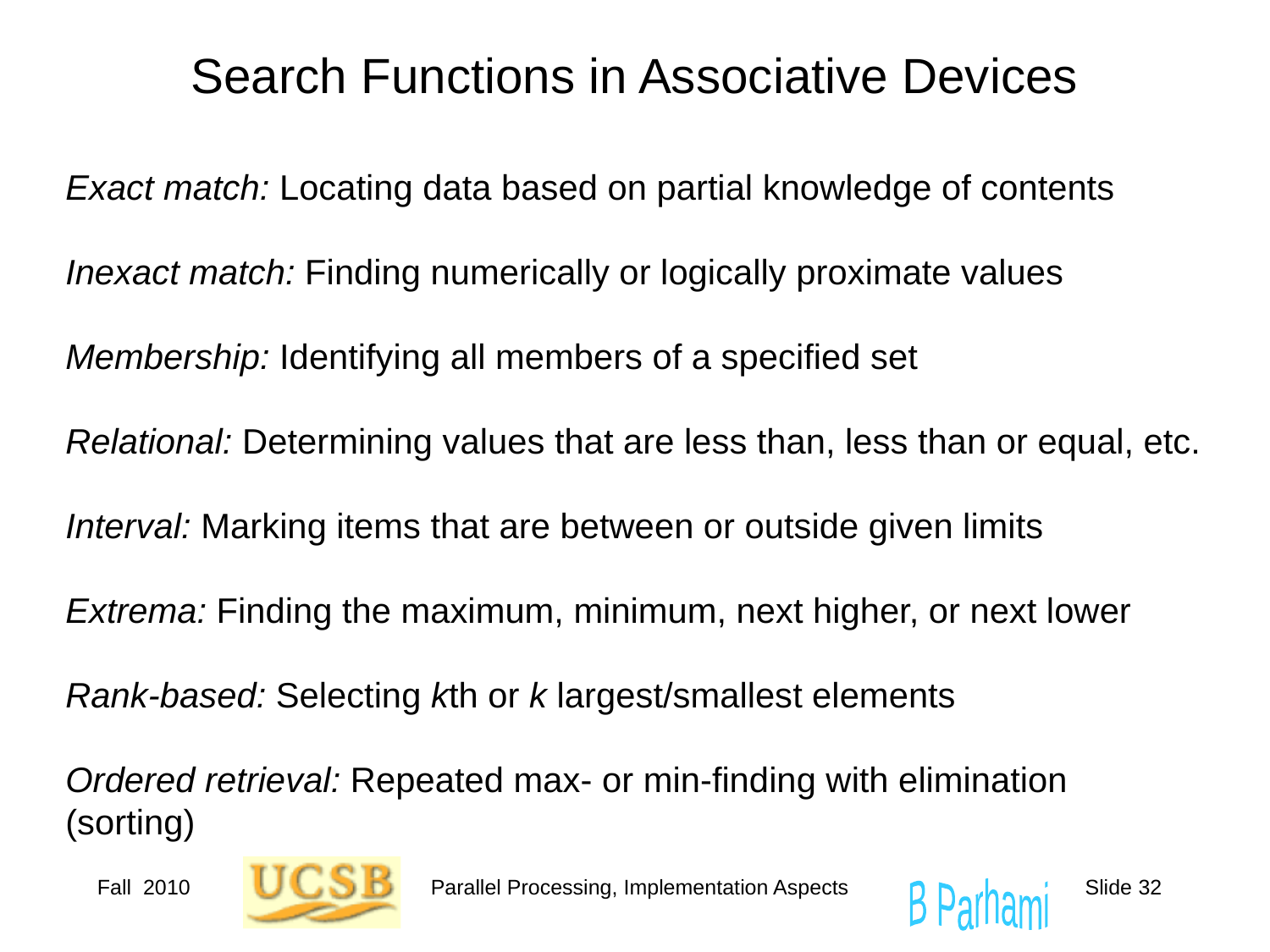

# Search Functions in Associative Devices

Exact match: Locating data based on partial knowledge of contents

Inexact match: Finding numerically or logically proximate values

Membership: Identifying all members of a specified set

Relational: Determining values that are less than, less than or equal, etc.

Interval: Marking items that are between or outside given limits

Extrema: Finding the maximum, minimum, next higher, or next lower

Rank-based: Selecting kth or k largest/smallest elements

Ordered retrieval: Repeated max- or min-finding with elimination (sorting)

Fall  2010
Parallel Processing, Implementation Aspects
Slide 32